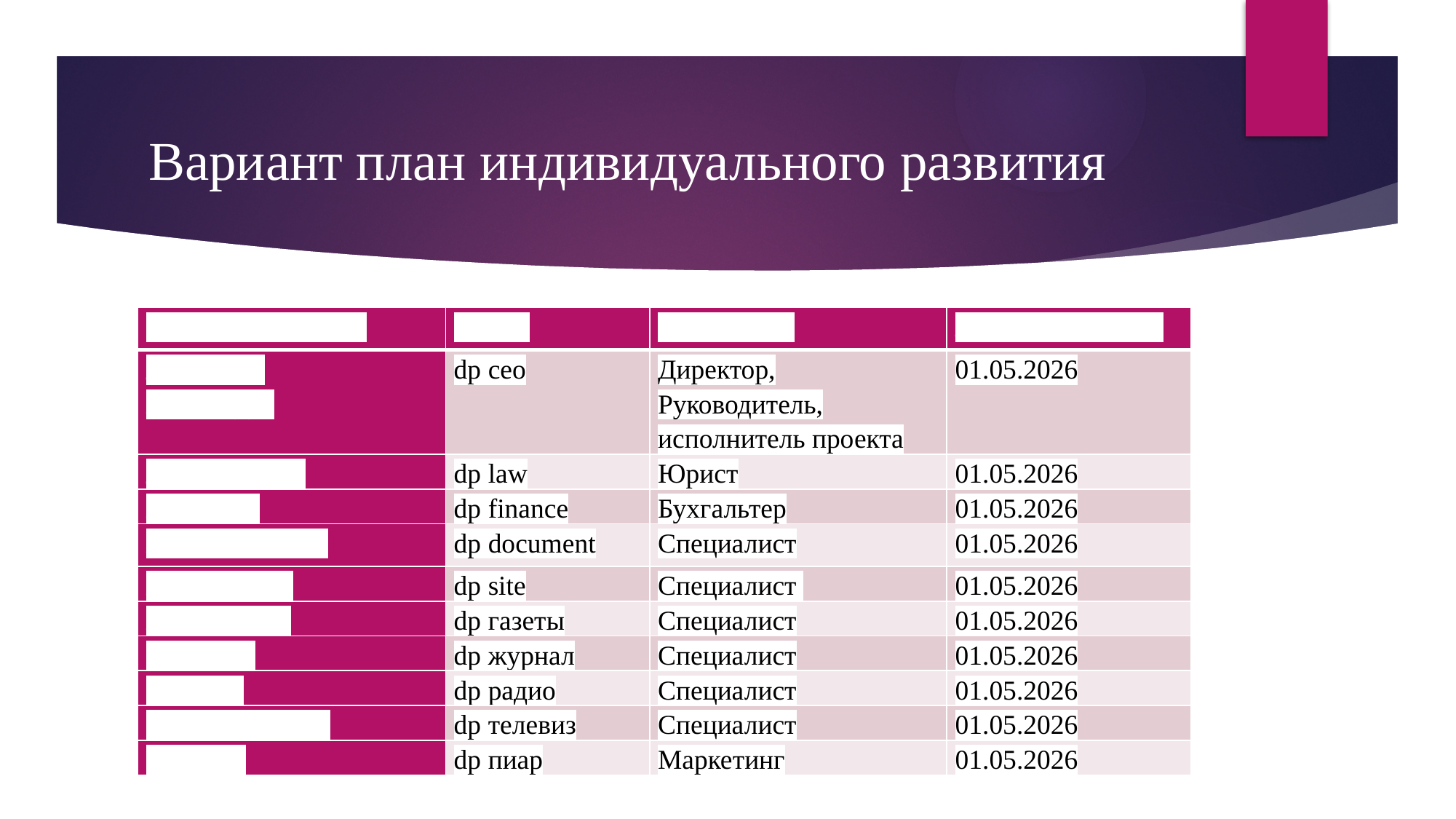

# Вариант план индивидуального развития
| ФИО Сотрудника | Отдел | Должность | Дата заполнения |
| --- | --- | --- | --- |
| Директор А.Энхтуул | dp ceo | Директор, Руководитель, исполнитель проекта | 01.05.2026 |
| Д.Нарантуяа | dp law | Юрист | 01.05.2026 |
| А.Булган | dp finance | Бухгальтер | 01.05.2026 |
| А.Эрдэнэбилэг | dp document | Специалист | 01.05.2026 |
| А.Болормаа | dp site | Специалист | 01.05.2026 |
| А.Ганчимэг | dp газеты | Специалист | 01.05.2026 |
| Г.Хүслэн | dp журнал | Специалист | 01.05.2026 |
| Г.Хулан | dp радио | Специалист | 01.05.2026 |
| Г.Билэгжаргал | dp телевиз | Специалист | 01.05.2026 |
| Б.Удвал | dp пиар | Маркетинг | 01.05.2026 |